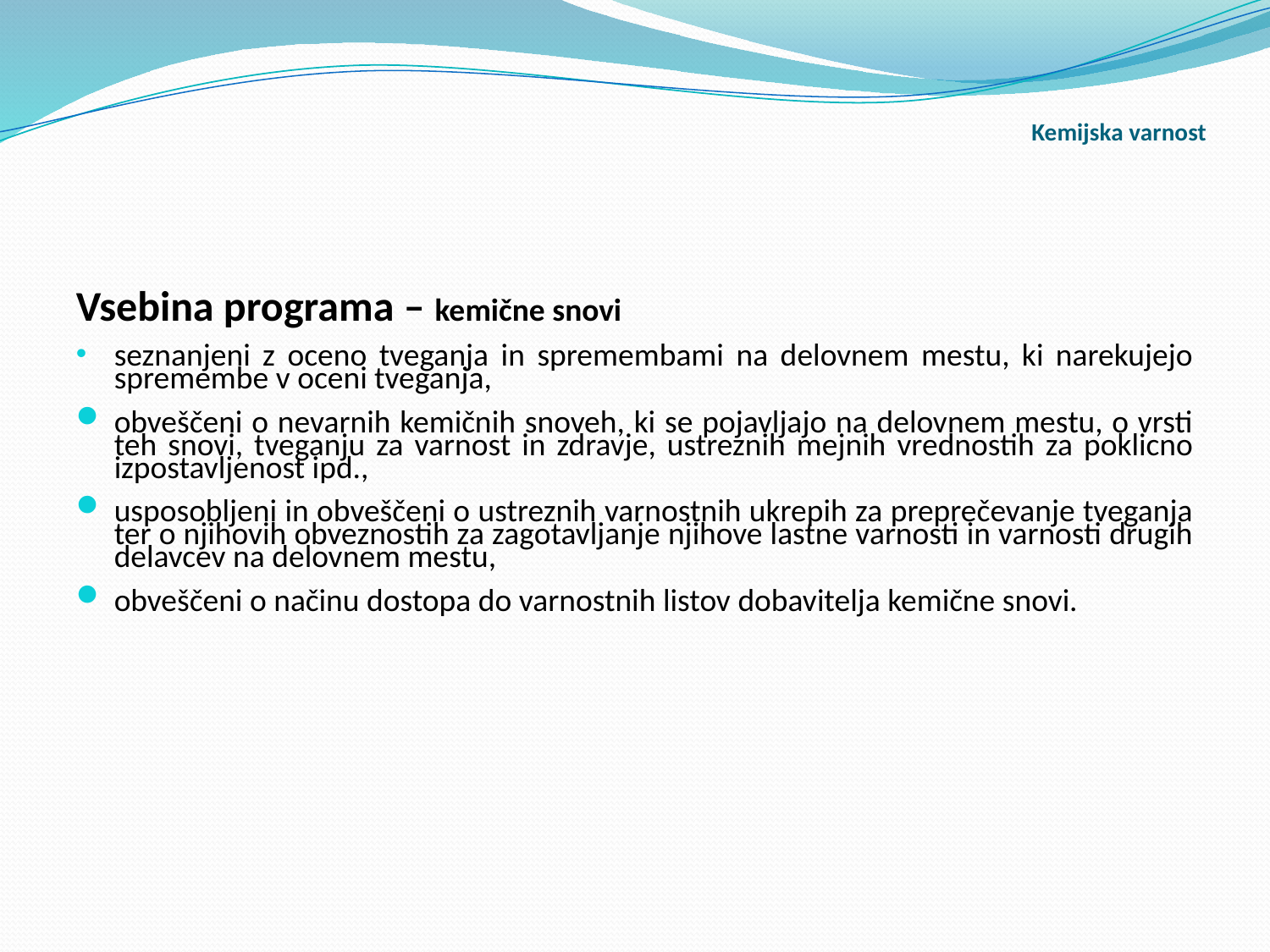

# Kemijska varnost
Vsebina programa – kemične snovi
seznanjeni z oceno tveganja in spremembami na delovnem mestu, ki narekujejo spremembe v oceni tveganja,
obveščeni o nevarnih kemičnih snoveh, ki se pojavljajo na delovnem mestu, o vrsti teh snovi, tveganju za varnost in zdravje, ustreznih mejnih vrednostih za poklicno izpostavljenost ipd.,
usposobljeni in obveščeni o ustreznih varnostnih ukrepih za preprečevanje tveganja ter o njihovih obveznostih za zagotavljanje njihove lastne varnosti in varnosti drugih delavcev na delovnem mestu,
obveščeni o načinu dostopa do varnostnih listov dobavitelja kemične snovi.